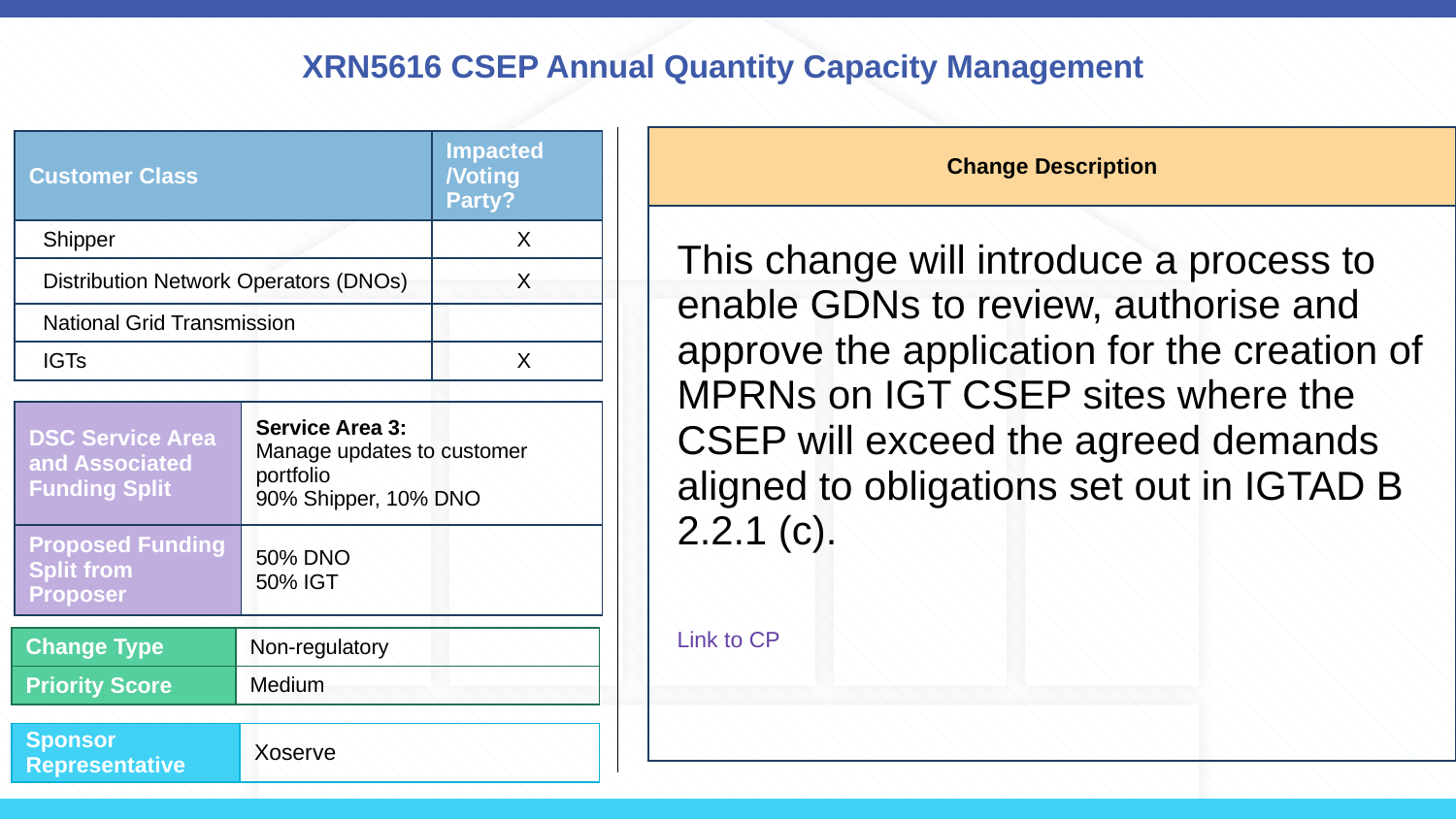

# XRN5616 CSEP Annual Quantity Capacity Management
| Change Description |
| --- |
| This change will introduce a process to enable GDNs to review, authorise and approve the application for the creation of MPRNs on IGT CSEP sites where the CSEP will exceed the agreed demands aligned to obligations set out in IGTAD B 2.2.1 (c). Link to CP |
| Customer Class | Impacted /Voting Party? |
| --- | --- |
| Shipper | X |
| Distribution Network Operators (DNOs) | X |
| National Grid Transmission |  |
| IGTs | X |
| DSC Service Area and Associated Funding Split | Service Area 3: Manage updates to customer portfolio 90% Shipper, 10% DNO |
| --- | --- |
| Proposed Funding Split from Proposer | 50% DNO 50% IGT |
| Change Type | Non-regulatory |
| --- | --- |
| Priority Score | Medium |
| Sponsor Representative | Xoserve |
| --- | --- |